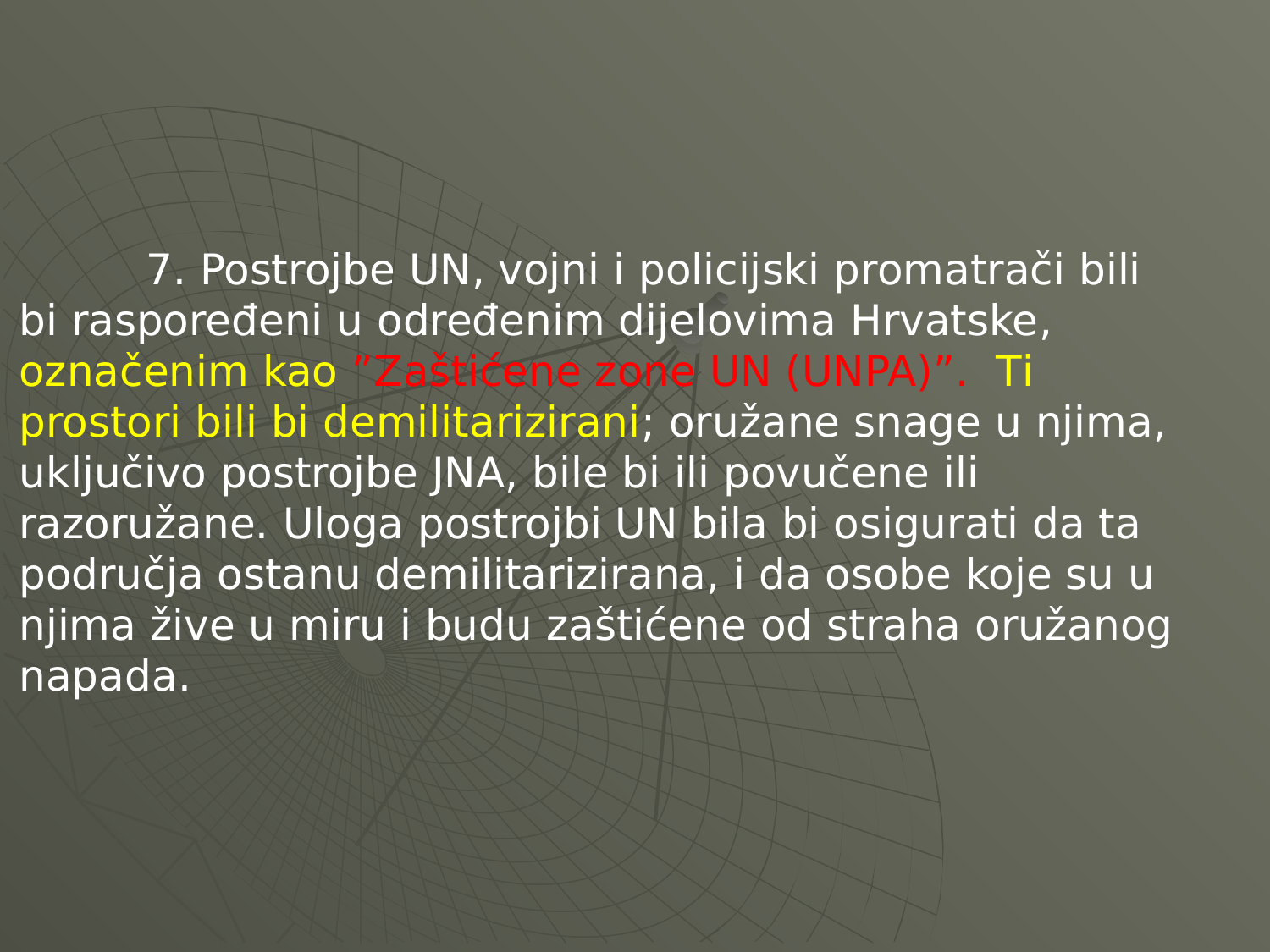

7. Postrojbe UN, vojni i policijski promatrači bili bi raspoređeni u određenim dijelovima Hrvatske, označenim kao ”Zaštićene zone UN (UNPA)”.  Ti prostori bili bi demilitarizirani; oružane snage u njima, uključivo postrojbe JNA, bile bi ili povučene ili razoružane. Uloga postrojbi UN bila bi osigurati da ta područja ostanu demilitarizirana, i da osobe koje su u njima žive u miru i budu zaštićene od straha oružanog napada.
￼￼￼￼￼￼￼￼￼￼￼￼￼
￼￼￼￼￼￼￼￼￼￼￼￼￼